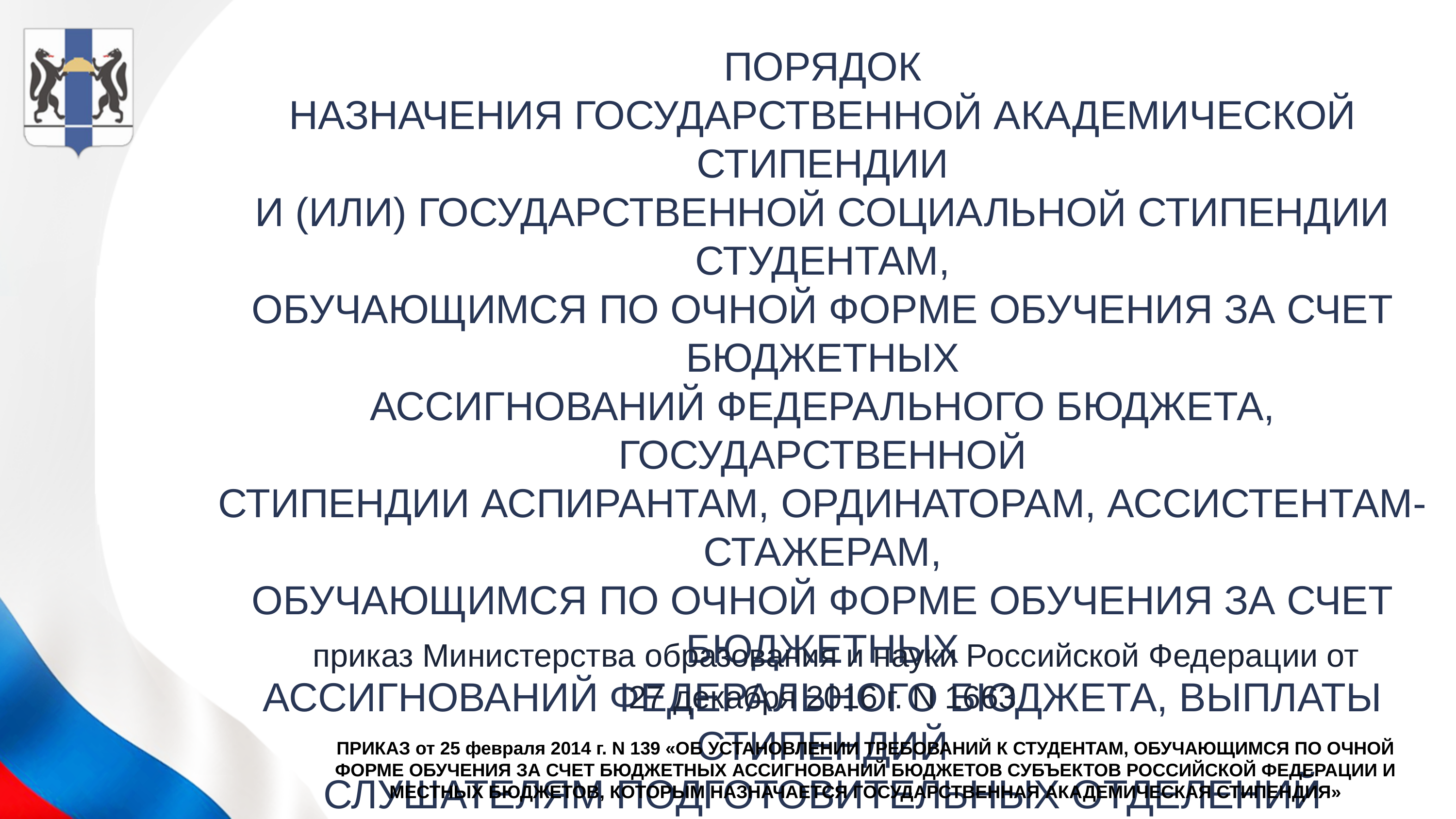

ПОРЯДОК
НАЗНАЧЕНИЯ ГОСУДАРСТВЕННОЙ АКАДЕМИЧЕСКОЙ СТИПЕНДИИ
И (ИЛИ) ГОСУДАРСТВЕННОЙ СОЦИАЛЬНОЙ СТИПЕНДИИ СТУДЕНТАМ,
ОБУЧАЮЩИМСЯ ПО ОЧНОЙ ФОРМЕ ОБУЧЕНИЯ ЗА СЧЕТ БЮДЖЕТНЫХ
АССИГНОВАНИЙ ФЕДЕРАЛЬНОГО БЮДЖЕТА, ГОСУДАРСТВЕННОЙ
СТИПЕНДИИ АСПИРАНТАМ, ОРДИНАТОРАМ, АССИСТЕНТАМ-СТАЖЕРАМ,
ОБУЧАЮЩИМСЯ ПО ОЧНОЙ ФОРМЕ ОБУЧЕНИЯ ЗА СЧЕТ БЮДЖЕТНЫХ
АССИГНОВАНИЙ ФЕДЕРАЛЬНОГО БЮДЖЕТА, ВЫПЛАТЫ СТИПЕНДИЙ
СЛУШАТЕЛЯМ ПОДГОТОВИТЕЛЬНЫХ ОТДЕЛЕНИЙ ФЕДЕРАЛЬНЫХ
ГОСУДАРСТВЕННЫХ ОБРАЗОВАТЕЛЬНЫХ ОРГАНИЗАЦИЙ ВЫСШЕГО
ОБРАЗОВАНИЯ, ОБУЧАЮЩИМСЯ ЗА СЧЕТ БЮДЖЕТНЫХ
АССИГНОВАНИЙ ФЕДЕРАЛЬНОГО БЮДЖЕТА
приказ Министерства образования и науки Российской Федерации от 27 декабря 2016 г. N 1663
ПРИКАЗ от 25 февраля 2014 г. N 139 «ОБ УСТАНОВЛЕНИИ ТРЕБОВАНИЙ К СТУДЕНТАМ, ОБУЧАЮЩИМСЯ ПО ОЧНОЙ ФОРМЕ ОБУЧЕНИЯ ЗА СЧЕТ БЮДЖЕТНЫХ АССИГНОВАНИЙ БЮДЖЕТОВ СУБЪЕКТОВ РОССИЙСКОЙ ФЕДЕРАЦИИ И МЕСТНЫХ БЮДЖЕТОВ, КОТОРЫМ НАЗНАЧАЕТСЯ ГОСУДАРСТВЕННАЯ АКАДЕМИЧЕСКАЯ СТИПЕНДИЯ»